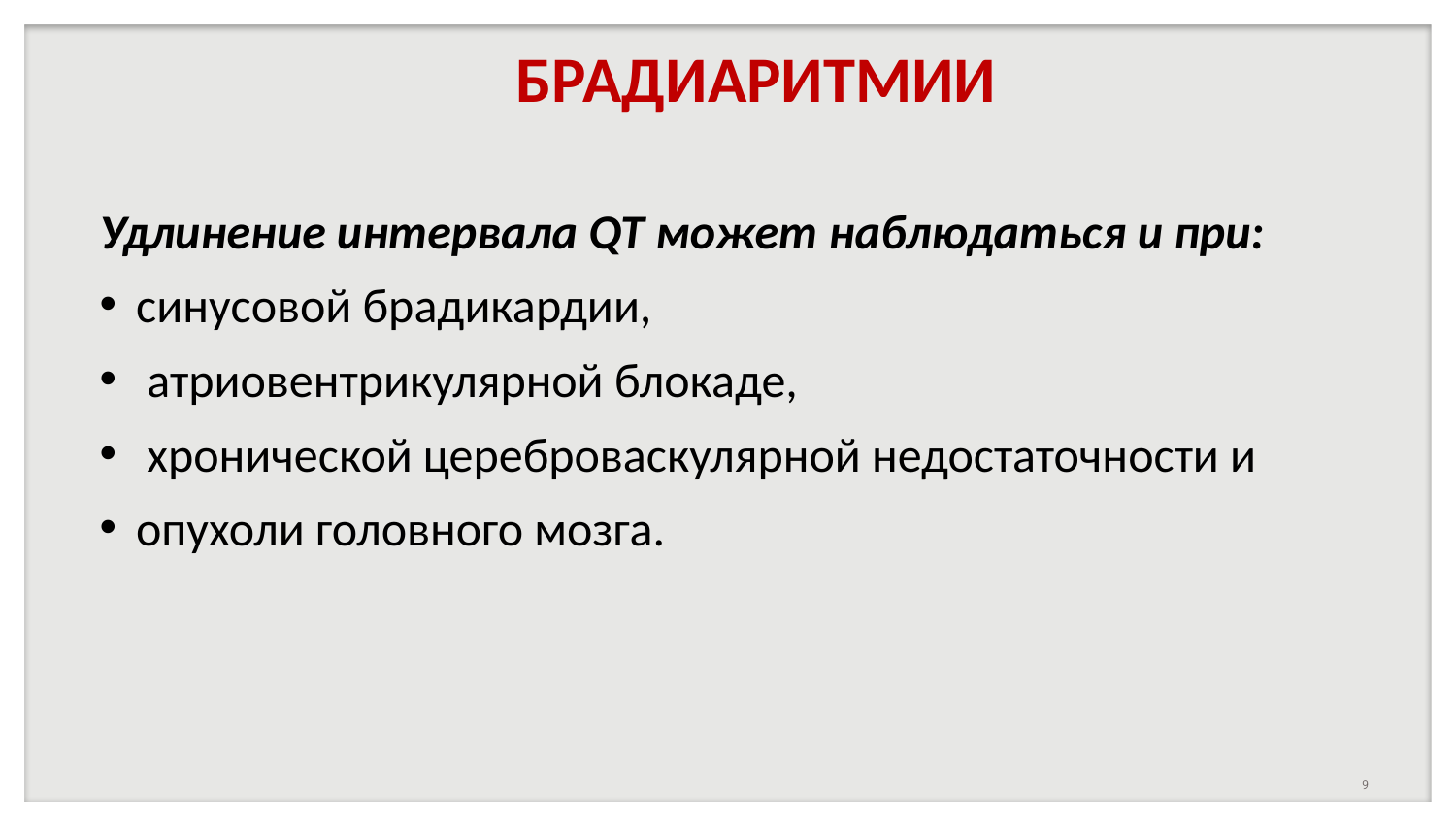

# БРАДИАРИТМИИ
Удлинение интервала QT может наблюдаться и при:
синусовой брадикардии,
 атриовентрикулярной блокаде,
 хронической цереброваскулярной недостаточности и
опухоли головного мозга.
9